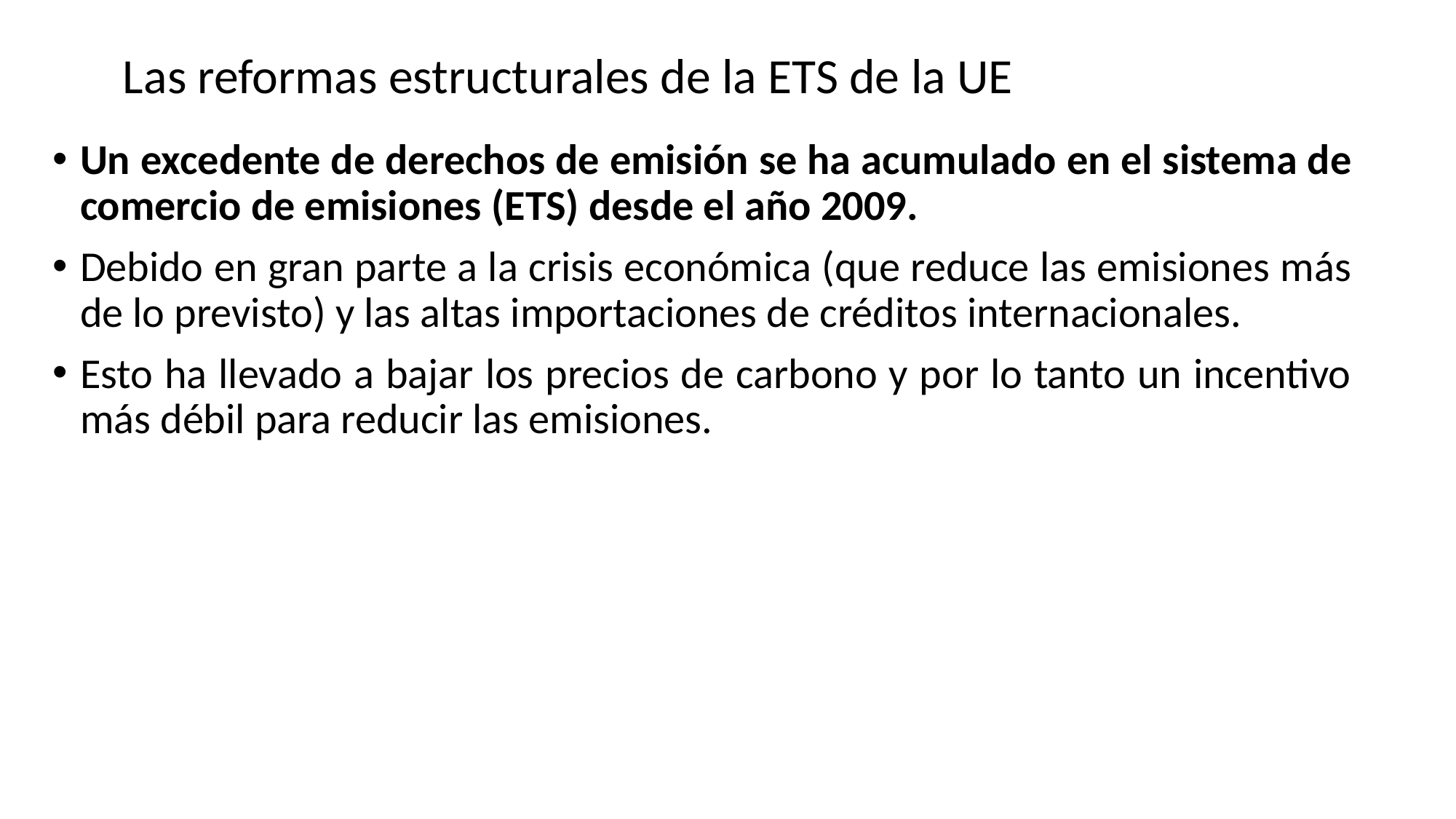

# Las reformas estructurales de la ETS de la UE
Un excedente de derechos de emisión se ha acumulado en el sistema de comercio de emisiones (ETS) desde el año 2009.
Debido en gran parte a la crisis económica (que reduce las emisiones más de lo previsto) y las altas importaciones de créditos internacionales.
Esto ha llevado a bajar los precios de carbono y por lo tanto un incentivo más débil para reducir las emisiones.